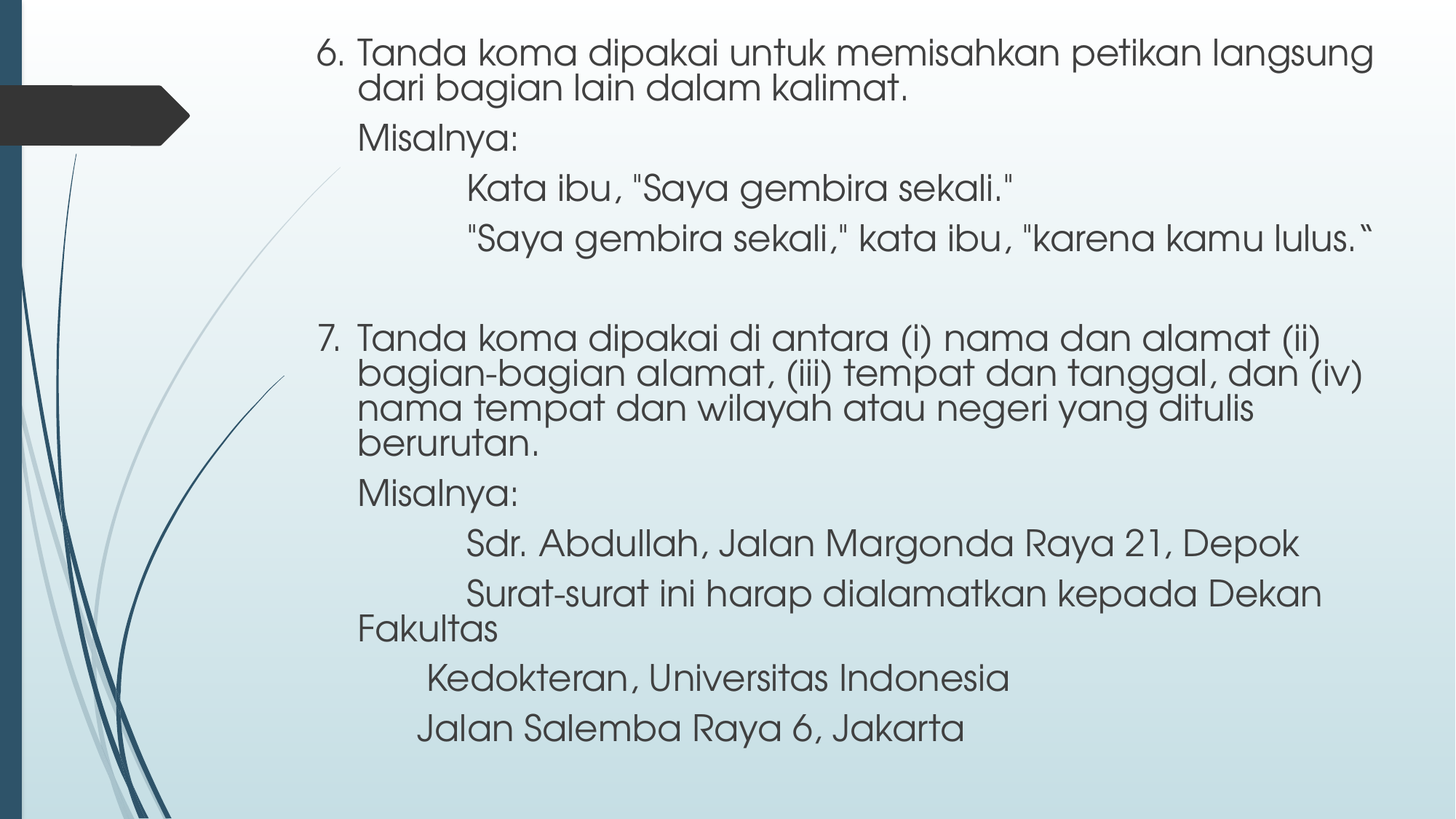

6.	Tanda koma dipakai untuk memisahkan petikan langsung dari bagian lain dalam kalimat.
	Misalnya:
		Kata ibu, "Saya gembira sekali."
		"Saya gembira sekali," kata ibu, "karena kamu lulus.“

7.	Tanda koma dipakai di antara (i) nama dan alamat (ii) bagian-bagian alamat, (iii) tempat dan tanggal, dan (iv) nama tempat dan wilayah atau negeri yang ditulis berurutan.
	Misalnya:
		Sdr. Abdullah, Jalan Margonda Raya 21, Depok
		Surat-surat ini harap dialamatkan kepada Dekan Fakultas
           Kedokteran, Universitas Indonesia
	      Jalan Salemba Raya 6, Jakarta